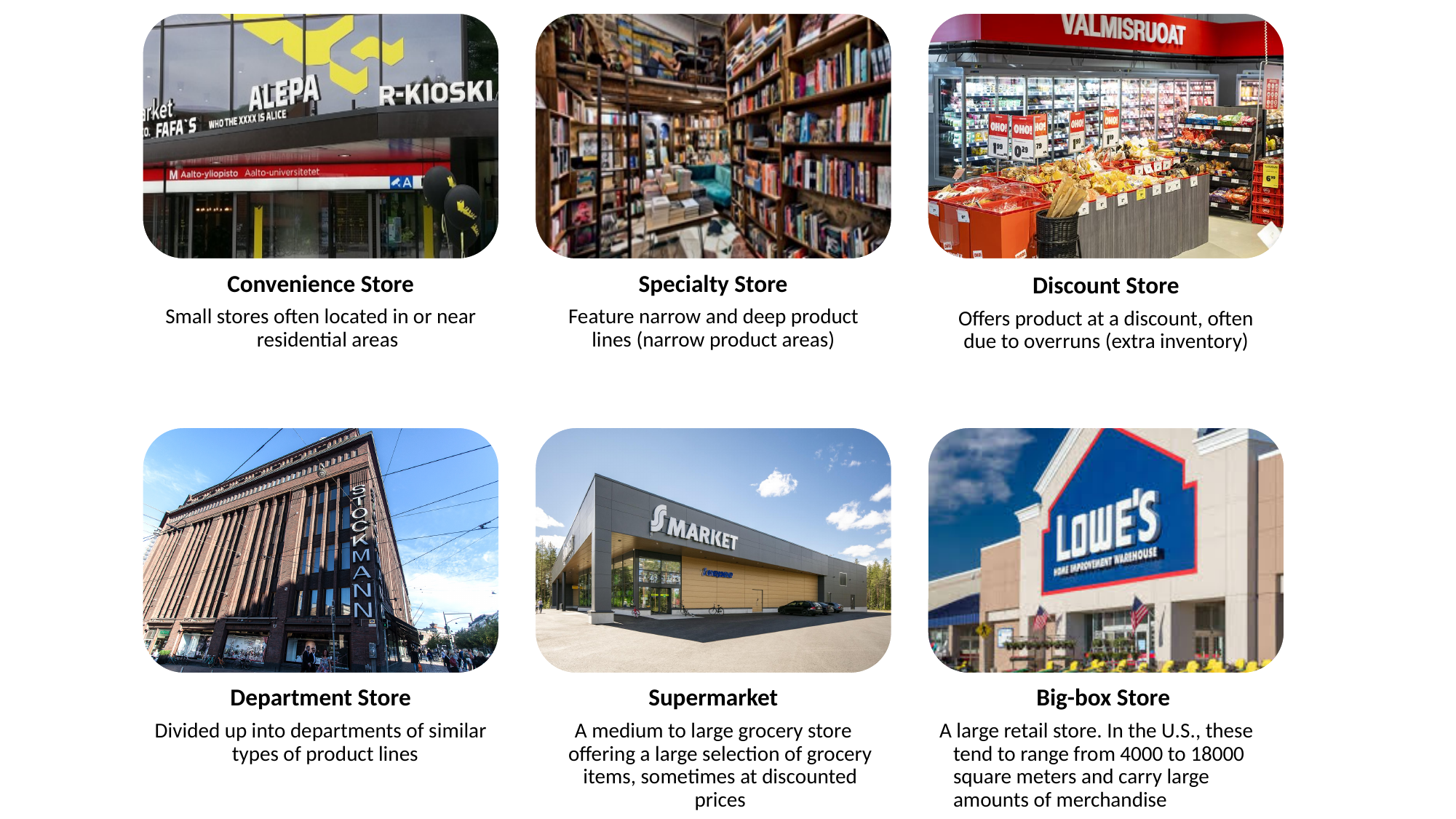

Convenience Store
Small stores often located in or near residential areas
Specialty Store
Feature narrow and deep product lines (narrow product areas)
Discount Store
Offers product at a discount, often due to overruns (extra inventory)
Department Store
Divided up into departments of similar types of product lines
Supermarket
A medium to large grocery store offering a large selection of grocery items, sometimes at discounted prices
Big-box Store
A large retail store. In the U.S., these tend to range from 4000 to 18000 square meters and carry large amounts of merchandise